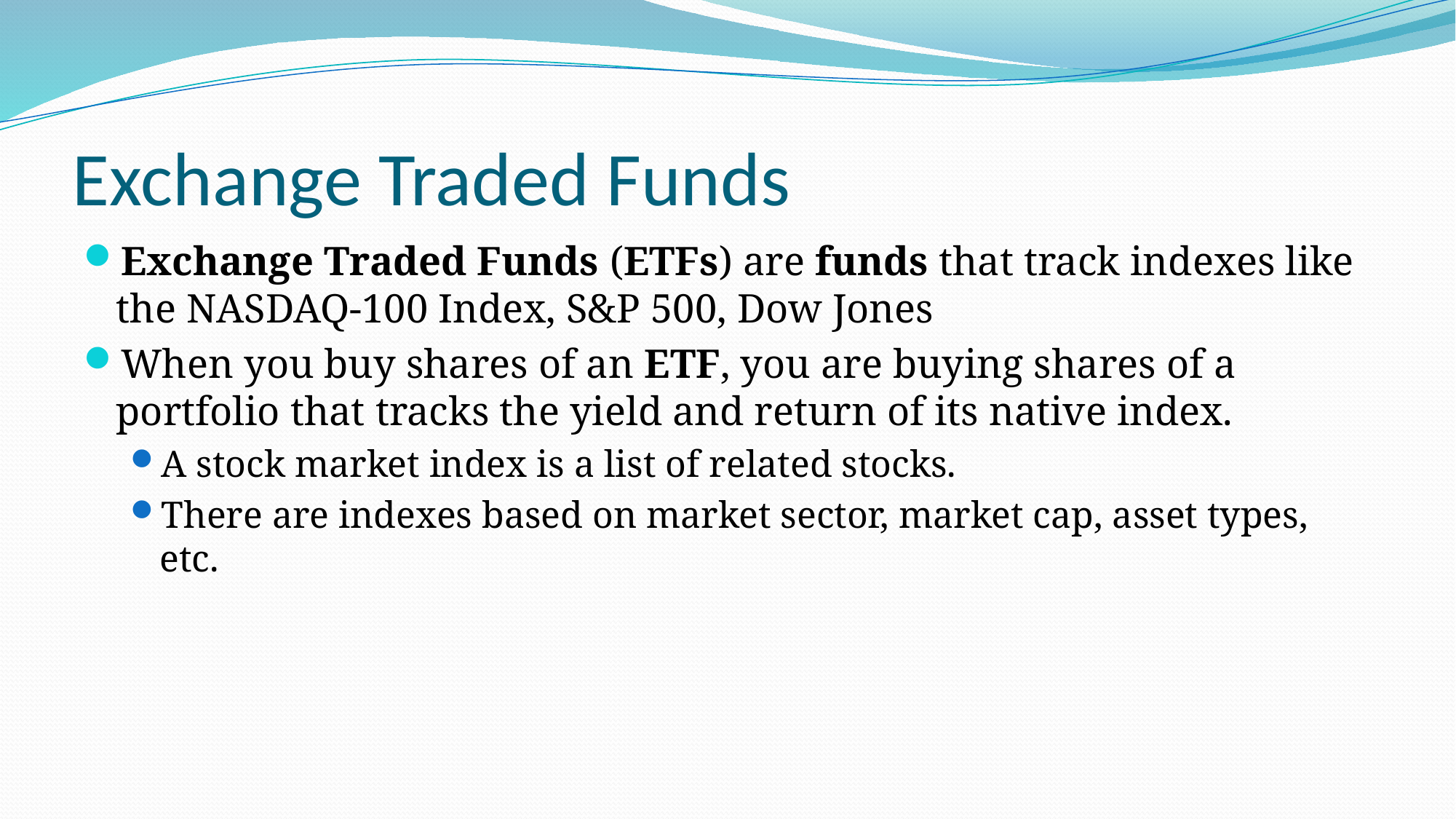

# Exchange Traded Funds
Exchange Traded Funds (ETFs) are funds that track indexes like the NASDAQ-100 Index, S&P 500, Dow Jones
When you buy shares of an ETF, you are buying shares of a portfolio that tracks the yield and return of its native index.
A stock market index is a list of related stocks.
There are indexes based on market sector, market cap, asset types, etc.